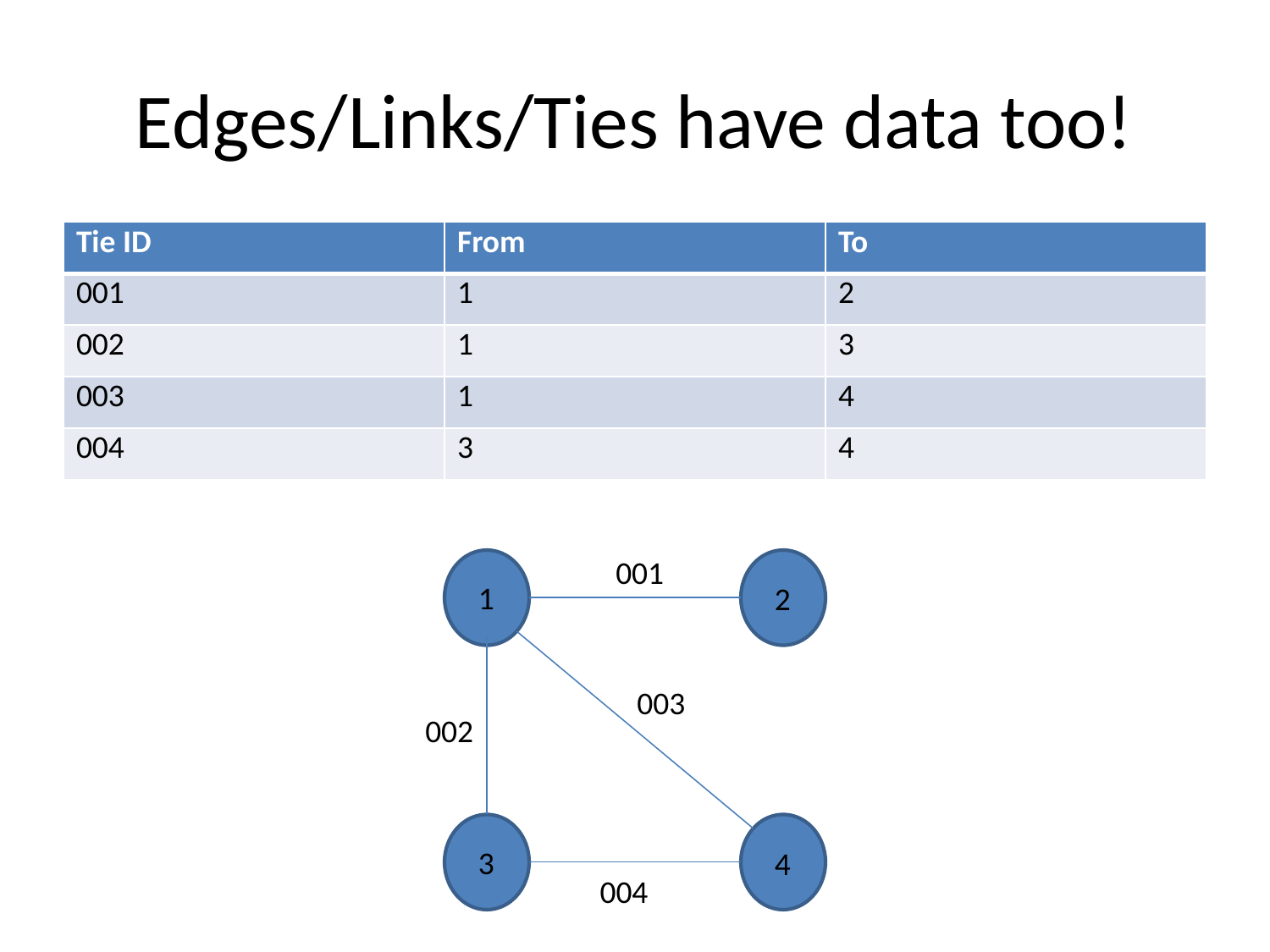

# Edges/Links/Ties have data too!
| Tie ID | From | To |
| --- | --- | --- |
| 001 | 1 | 2 |
| 002 | 1 | 3 |
| 003 | 1 | 4 |
| 004 | 3 | 4 |
001

1
2
003
002

3
4
004